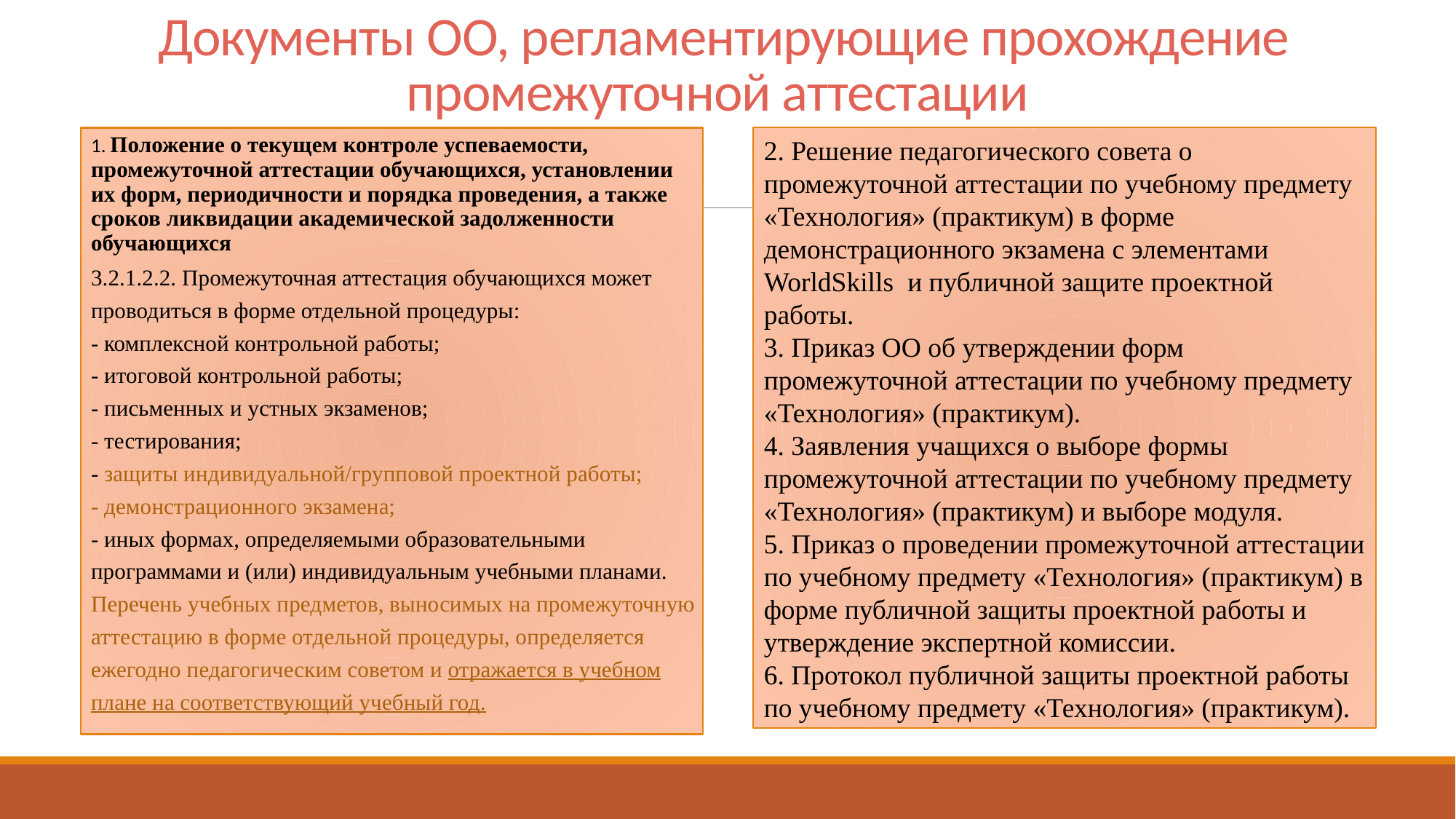

# Документы ОО, регламентирующие прохождение промежуточной аттестации
1. Положение о текущем контроле успеваемости, промежуточной аттестации обучающихся, установлении их форм, периодичности и порядка проведения, а также сроков ликвидации академической задолженности обучающихся
3.2.1.2.2. Промежуточная аттестация обучающихся может проводиться в форме отдельной процедуры:
- комплексной контрольной работы;
- итоговой контрольной работы;
- письменных и устных экзаменов;
- тестирования;
- защиты индивидуальной/групповой проектной работы;
- демонстрационного экзамена;
- иных формах, определяемыми образовательными программами и (или) индивидуальным учебными планами.
Перечень учебных предметов, выносимых на промежуточную аттестацию в форме отдельной процедуры, определяется ежегодно педагогическим советом и отражается в учебном плане на соответствующий учебный год.
2. Решение педагогического совета о промежуточной аттестации по учебному предмету «Технология» (практикум) в форме демонстрационного экзамена с элементами WorldSkills  и публичной защите проектной работы.
3. Приказ ОО об утверждении форм промежуточной аттестации по учебному предмету «Технология» (практикум).
4. Заявления учащихся о выборе формы промежуточной аттестации по учебному предмету «Технология» (практикум) и выборе модуля.
5. Приказ о проведении промежуточной аттестации по учебному предмету «Технология» (практикум) в форме публичной защиты проектной работы и утверждение экспертной комиссии.
6. Протокол публичной защиты проектной работы по учебному предмету «Технология» (практикум).